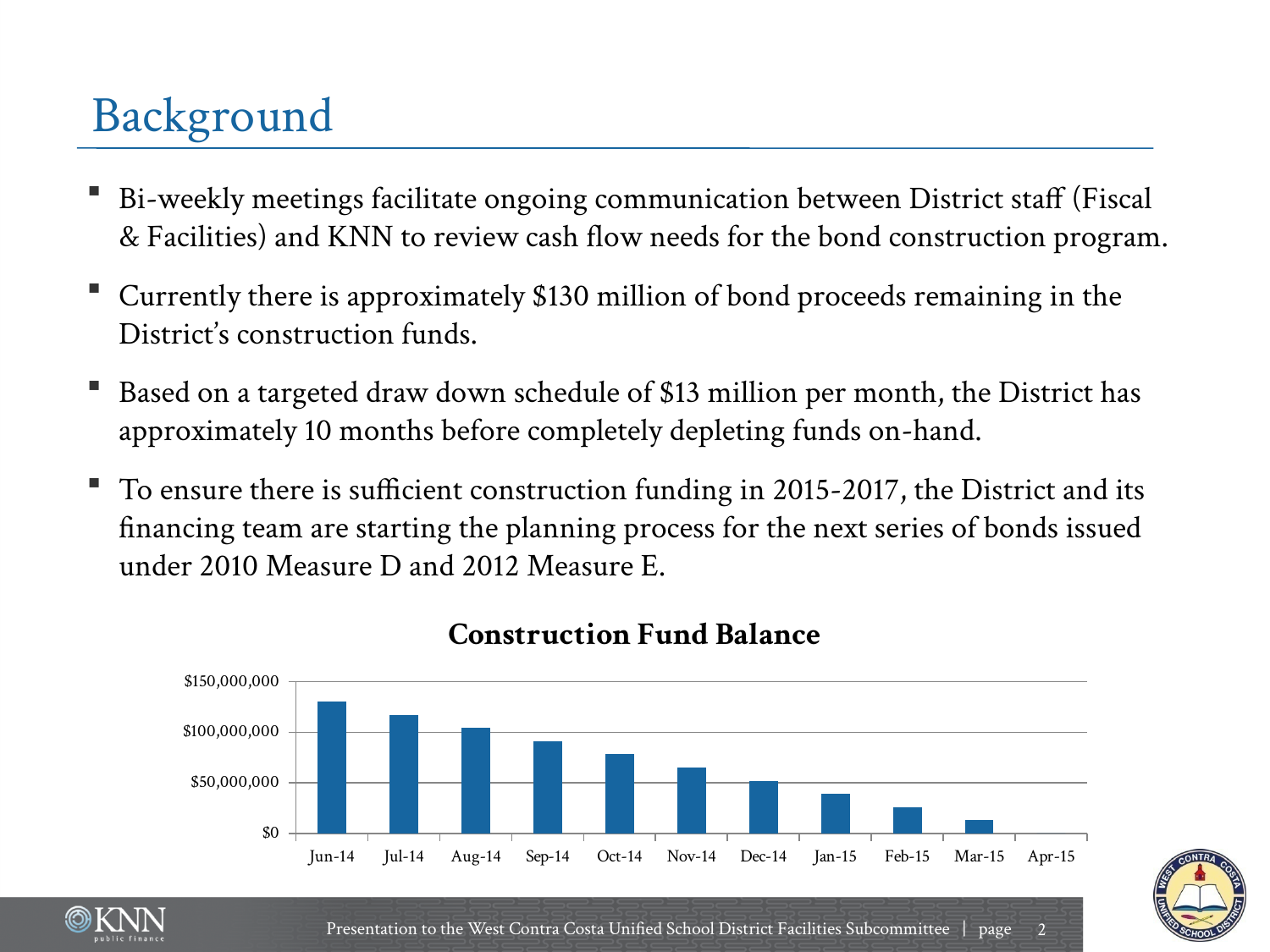

# Background
Bi-weekly meetings facilitate ongoing communication between District staff (Fiscal & Facilities) and KNN to review cash flow needs for the bond construction program.
Currently there is approximately $130 million of bond proceeds remaining in the District’s construction funds.
Based on a targeted draw down schedule of $13 million per month, the District has approximately 10 months before completely depleting funds on-hand.
To ensure there is sufficient construction funding in 2015-2017, the District and its financing team are starting the planning process for the next series of bonds issued under 2010 Measure D and 2012 Measure E.

### Chart:

| Category | Construction Fund Balance |
|---|---|
| 41791 | 130000000.0 |
| 41821 | 117000000.0 |
| 41852 | 104000000.0 |
| 41883 | 91000000.0 |
| 41913 | 78000000.0 |
| 41944 | 65000000.0 |
| 41974 | 52000000.0 |
| 42005 | 39000000.0 |
| 42036 | 26000000.0 |
| 42064 | 13000000.0 |
| 42095 | 0.0 |
Presentation to the West Contra Costa Unified School District Facilities Subcommittee   |   page
2